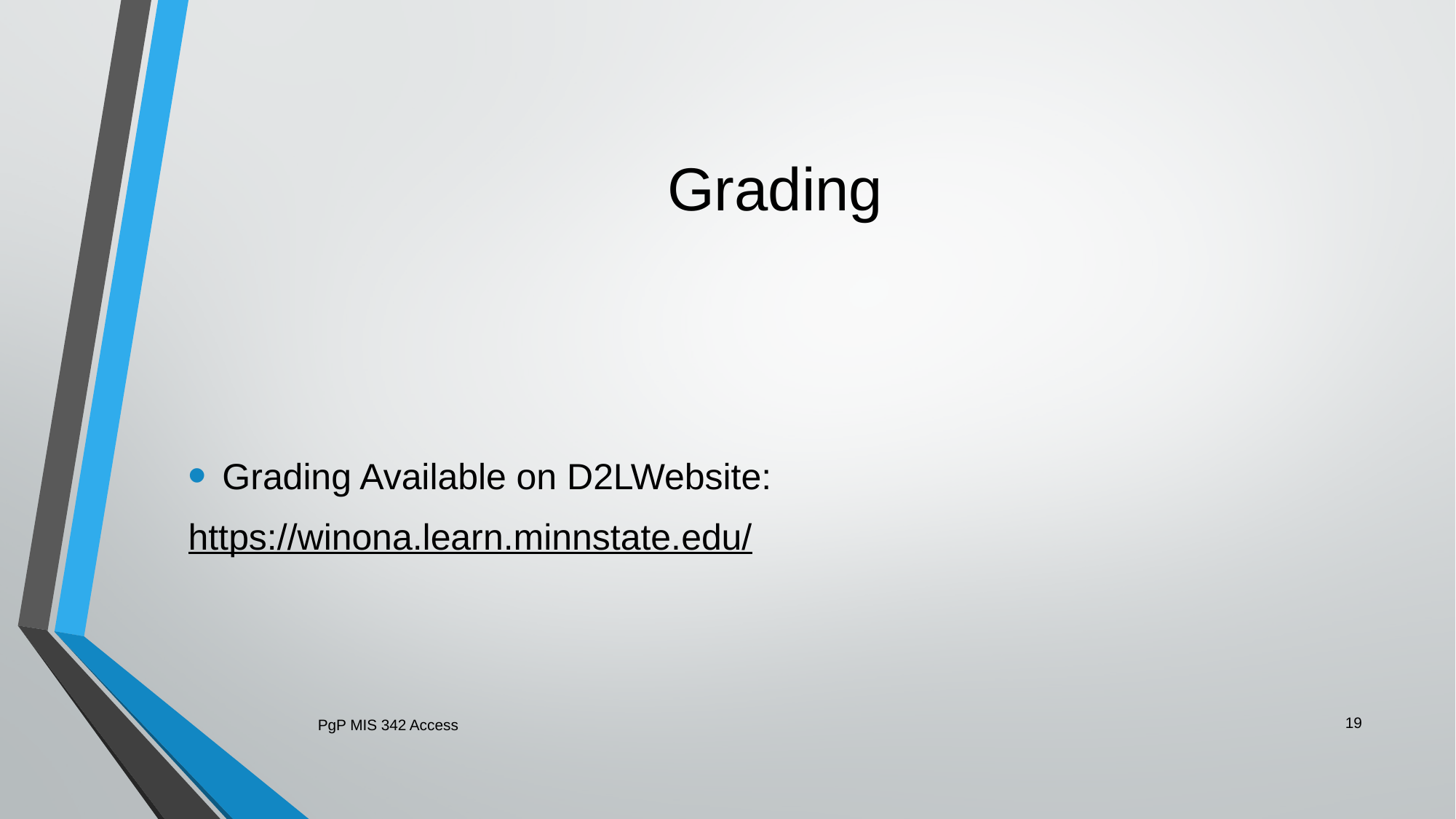

# Grading
Grading Available on D2LWebsite:
https://winona.learn.minnstate.edu/
19
PgP MIS 342 Access